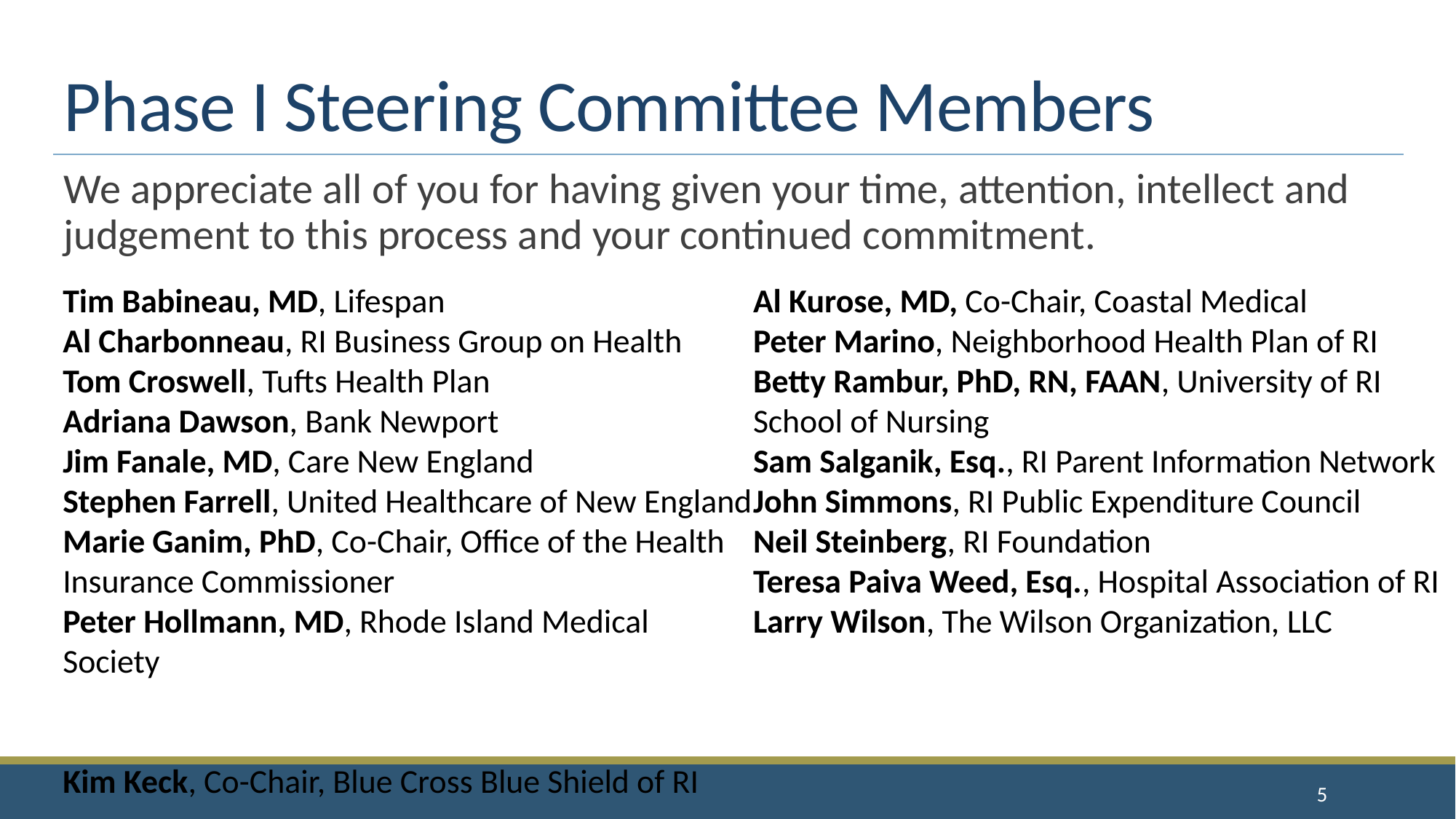

# Phase I Steering Committee Members
We appreciate all of you for having given your time, attention, intellect and judgement to this process and your continued commitment.

Tim Babineau, MD, Lifespan
Al Charbonneau, RI Business Group on Health
Tom Croswell, Tufts Health Plan
Adriana Dawson, Bank Newport
Jim Fanale, MD, Care New England
Stephen Farrell, United Healthcare of New England
Marie Ganim, PhD, Co-Chair, Office of the Health Insurance Commissioner
Peter Hollmann, MD, Rhode Island Medical Society

Kim Keck, Co-Chair, Blue Cross Blue Shield of RI
Al Kurose, MD, Co-Chair, Coastal Medical
Peter Marino, Neighborhood Health Plan of RI
Betty Rambur, PhD, RN, FAAN, University of RI School of Nursing
Sam Salganik, Esq., RI Parent Information Network
John Simmons, RI Public Expenditure Council
Neil Steinberg, RI Foundation
Teresa Paiva Weed, Esq., Hospital Association of RI
Larry Wilson, The Wilson Organization, LLC

5